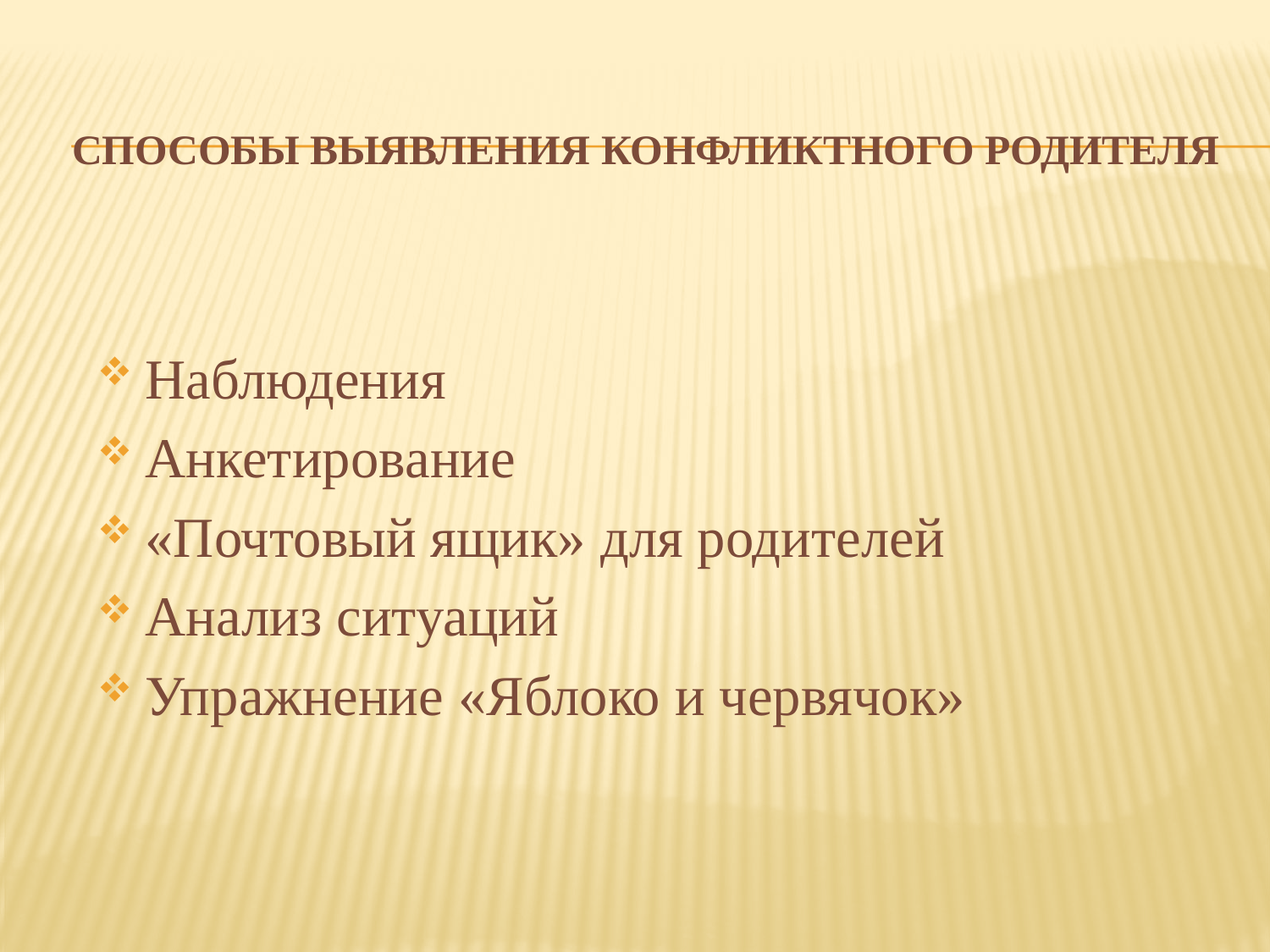

# Способы выявления конфликтного родителя
Наблюдения
Анкетирование
«Почтовый ящик» для родителей
Анализ ситуаций
Упражнение «Яблоко и червячок»